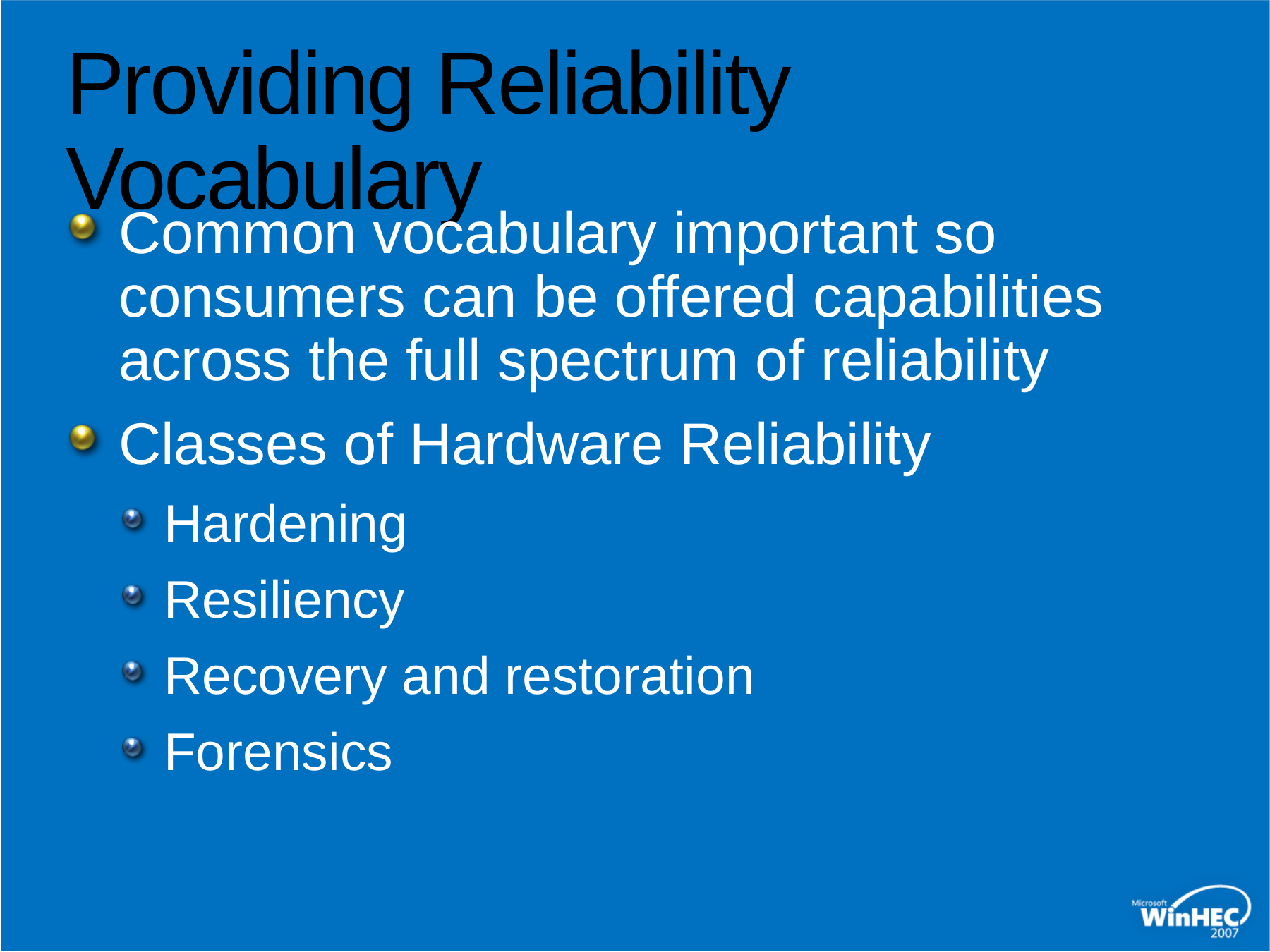

# Providing Reliability Vocabulary
Common vocabulary important so consumers can be offered capabilities across the full spectrum of reliability
Classes of Hardware Reliability
Hardening
Resiliency
Recovery and restoration
Forensics